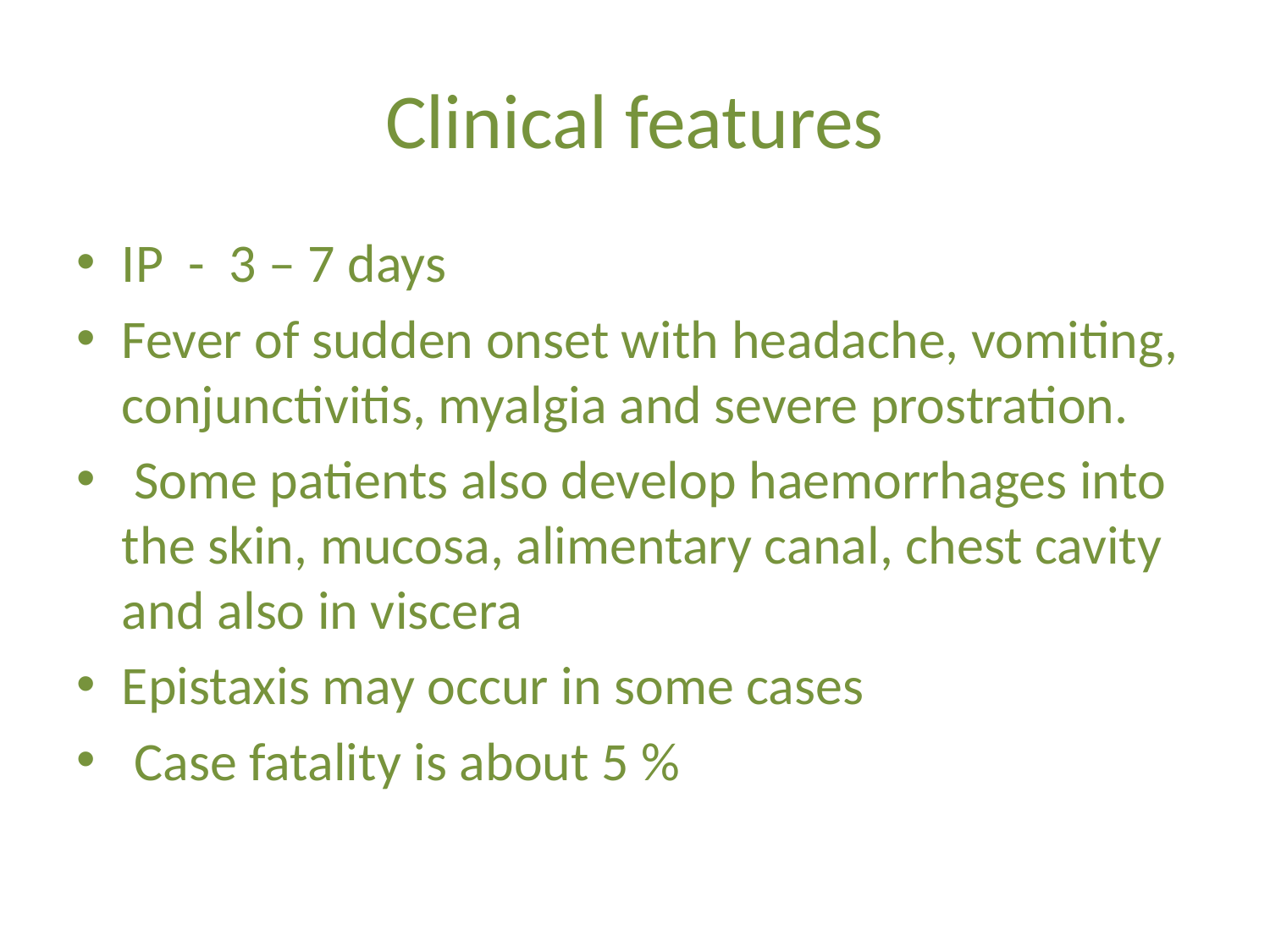

# Clinical features
IP  -  3 – 7 days
Fever of sudden onset with headache, vomiting, conjunctivitis, myalgia and severe prostration.
 Some patients also develop haemorrhages into the skin, mucosa, alimentary canal, chest cavity and also in viscera
Epistaxis may occur in some cases
 Case fatality is about 5 %